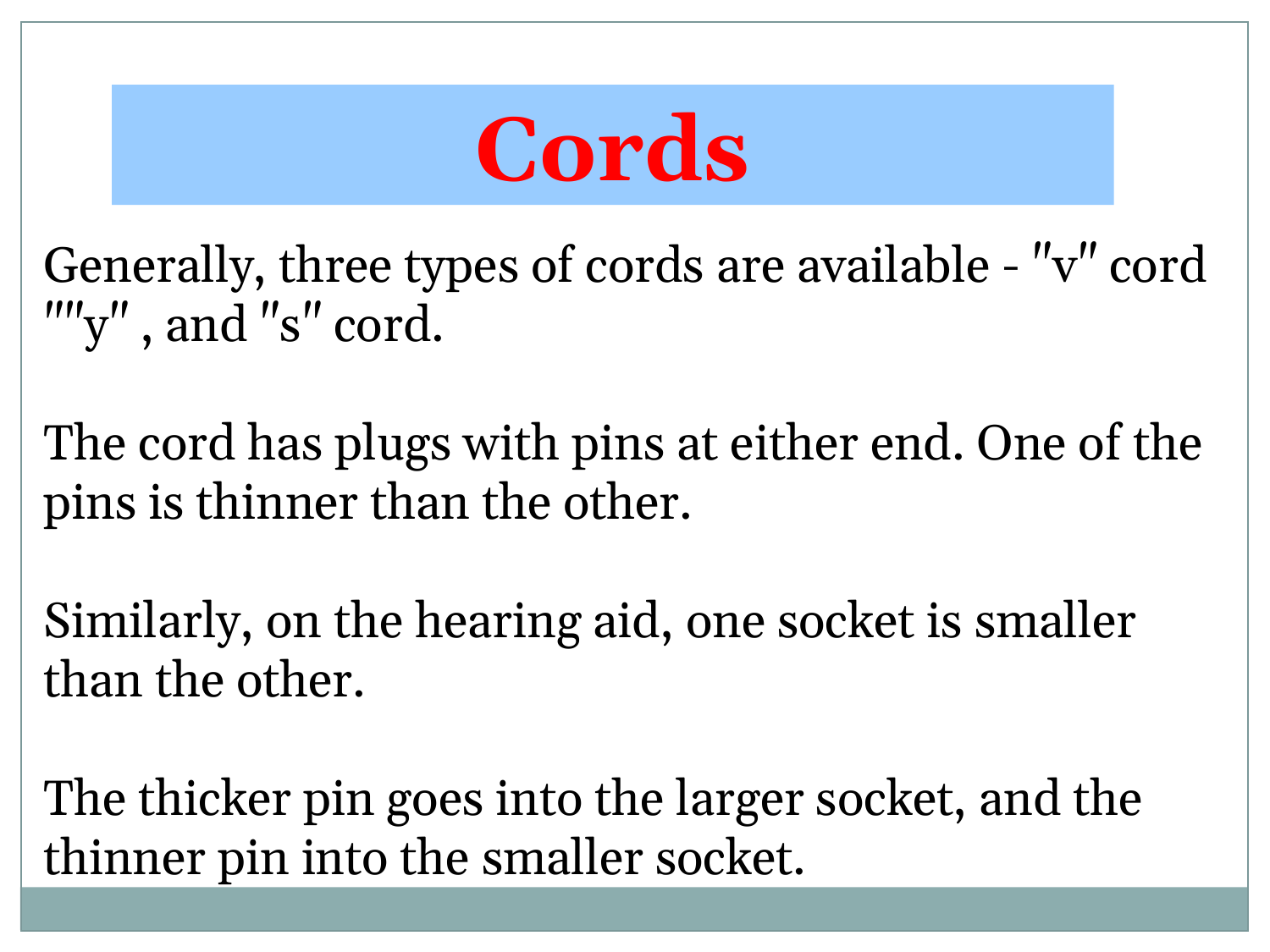

Cords
Generally, three types of cords are available - "v" cord ""y" , and "s" cord.

The cord has plugs with pins at either end. One of the pins is thinner than the other.

Similarly, on the hearing aid, one socket is smaller than the other.

The thicker pin goes into the larger socket, and the thinner pin into the smaller socket.